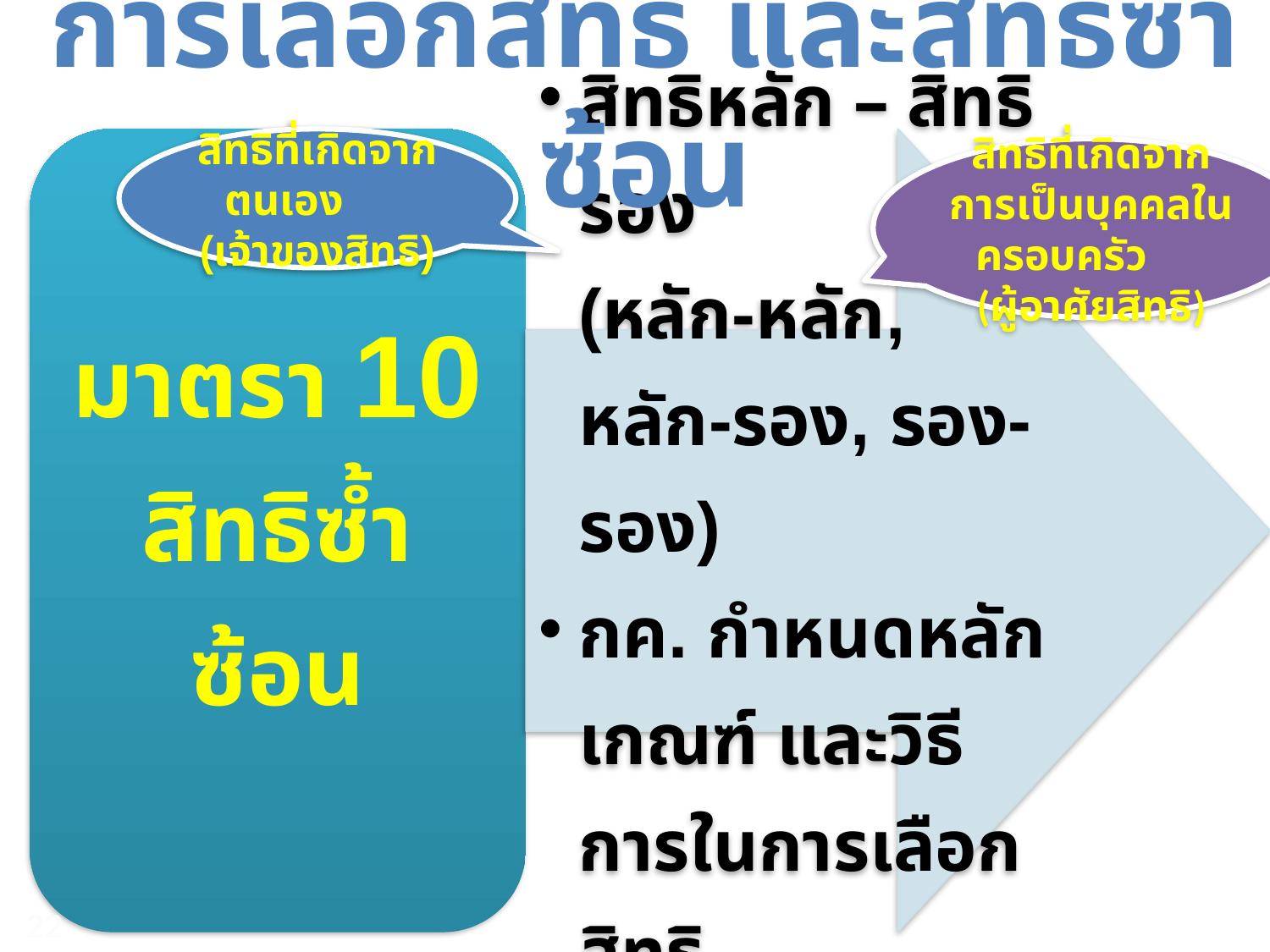

การเลือกสิทธิ และสิทธิซ้ำซ้อน
มาตรา 10
สิทธิซ้ำซ้อน
สิทธิที่เกิดจากตนเอง       (เจ้าของสิทธิ)
สิทธิที่เกิดจากการเป็นบุคคลในครอบครัว      (ผู้อาศัยสิทธิ)
22